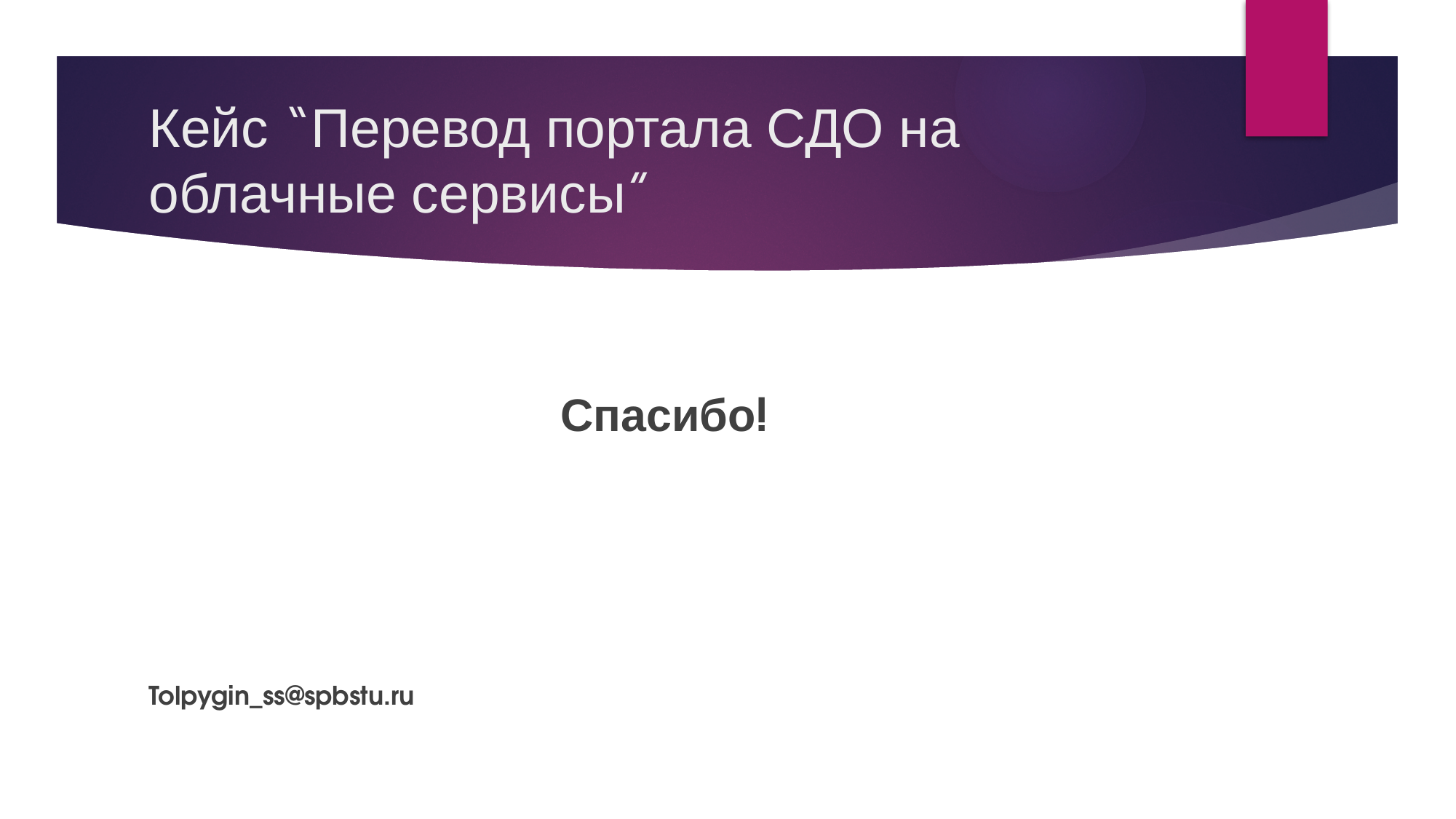

# Кейс “Перевод портала СДО на облачные сервисы”

Спасибо!

Tolpygin_ss@spbstu.ru